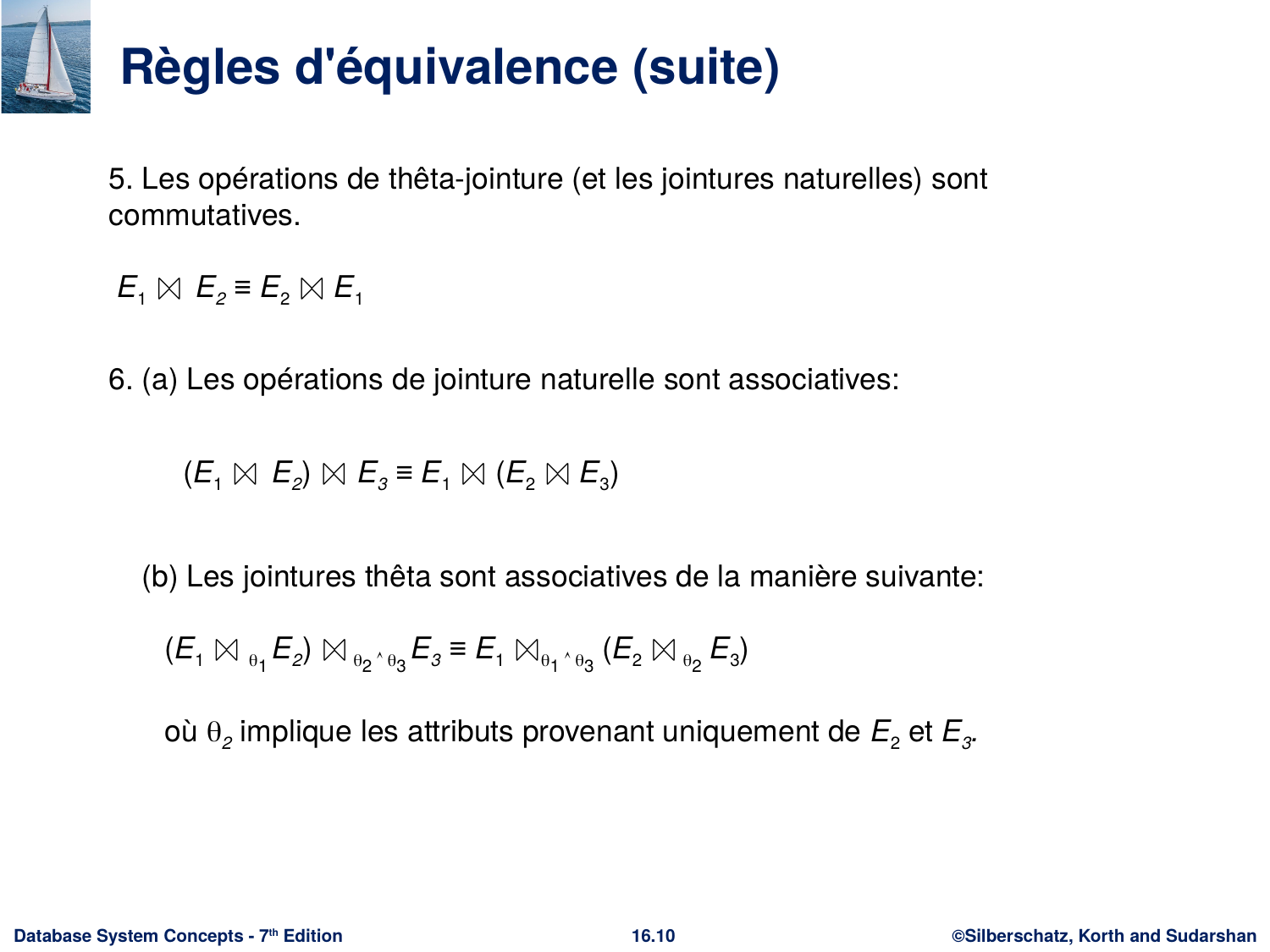

# Règles d'équivalence (suite)
5. Les opérations de thêta-jointure (et les jointures naturelles) sont commutatives.
 E1 ⨝  E2 ≡ E2 ⨝ E1
6. (a) Les opérations de jointure naturelle sont associatives:

         (E1 ⨝  E2) ⨝  E3 ≡ E1 ⨝ (E2 ⨝ E3)

    (b) Les jointures thêta sont associatives de la manière suivante:
 (E1 ⨝ θ1 E2) ⨝ θ2 ∧ θ3 E3 ≡ E1 ⨝θ1 ∧ θ3 (E2 ⨝ θ2 E3)
 où θ2 implique les attributs provenant uniquement de E2 et E3.